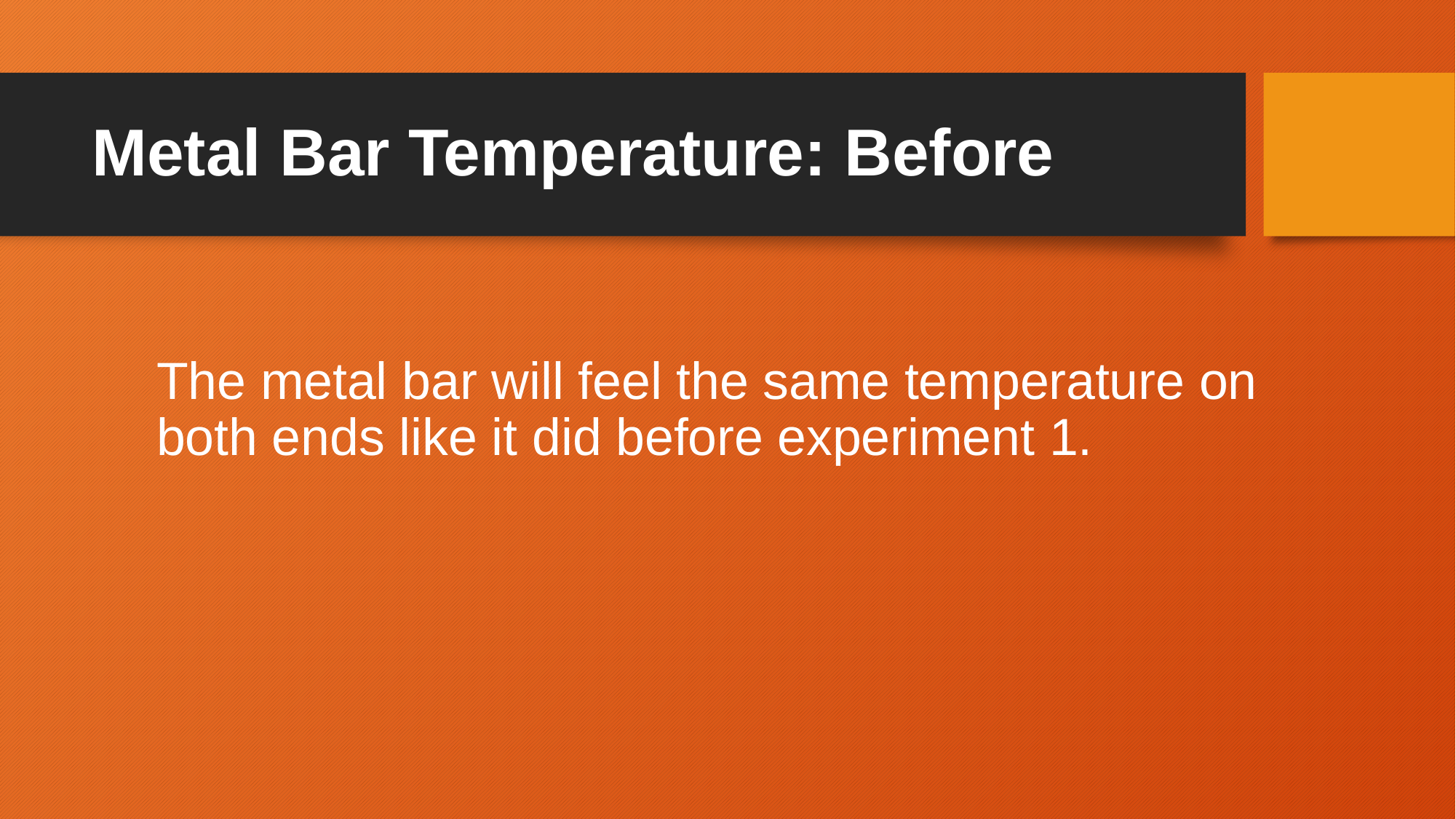

# Metal Bar Temperature: Before
The metal bar will feel the same temperature on both ends like it did before experiment 1.